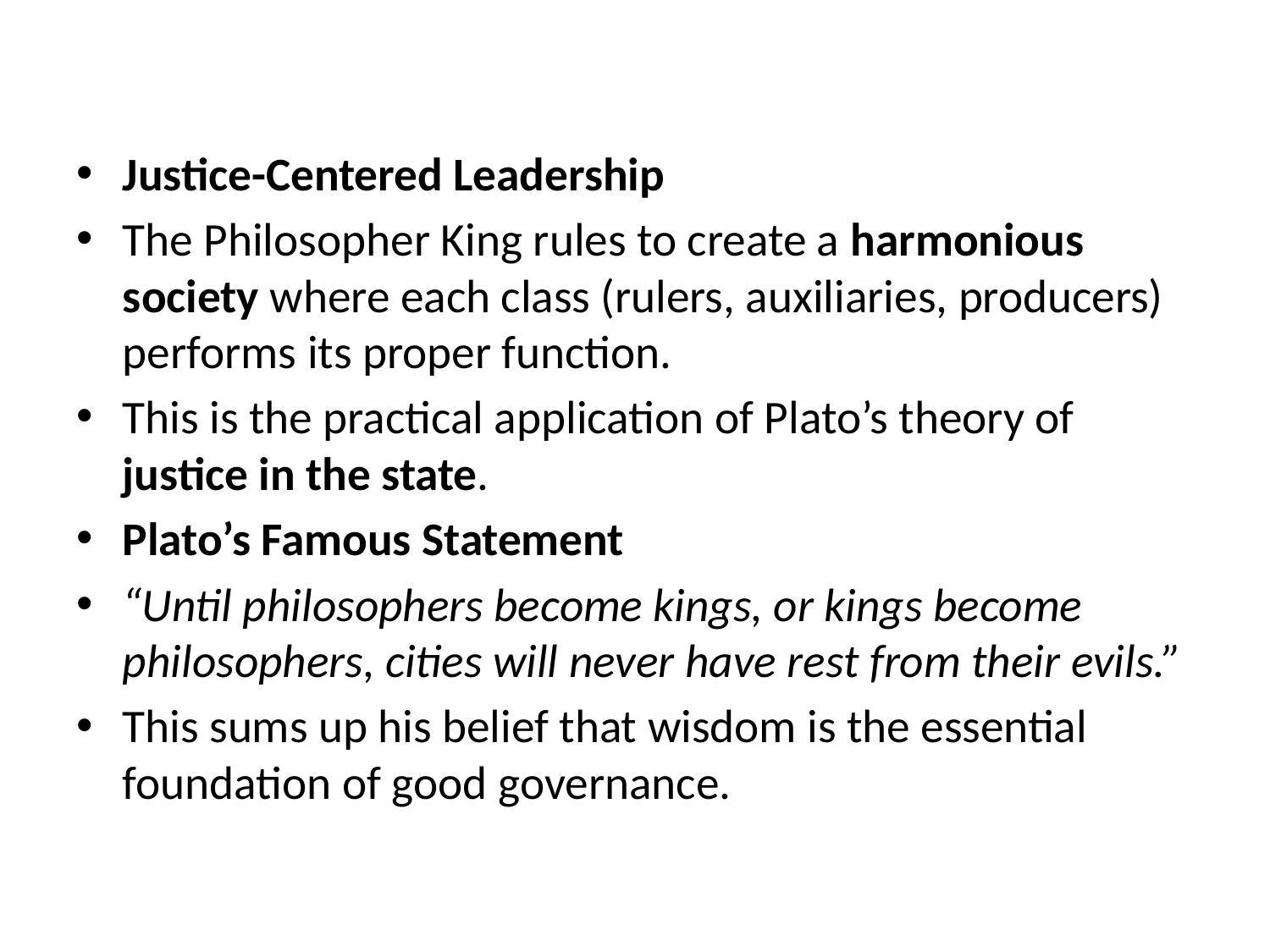

#
Justice-Centered Leadership
The Philosopher King rules to create a harmonious society where each class (rulers, auxiliaries, producers) performs its proper function.
This is the practical application of Plato’s theory of justice in the state.
Plato’s Famous Statement
“Until philosophers become kings, or kings become philosophers, cities will never have rest from their evils.”
This sums up his belief that wisdom is the essential foundation of good governance.